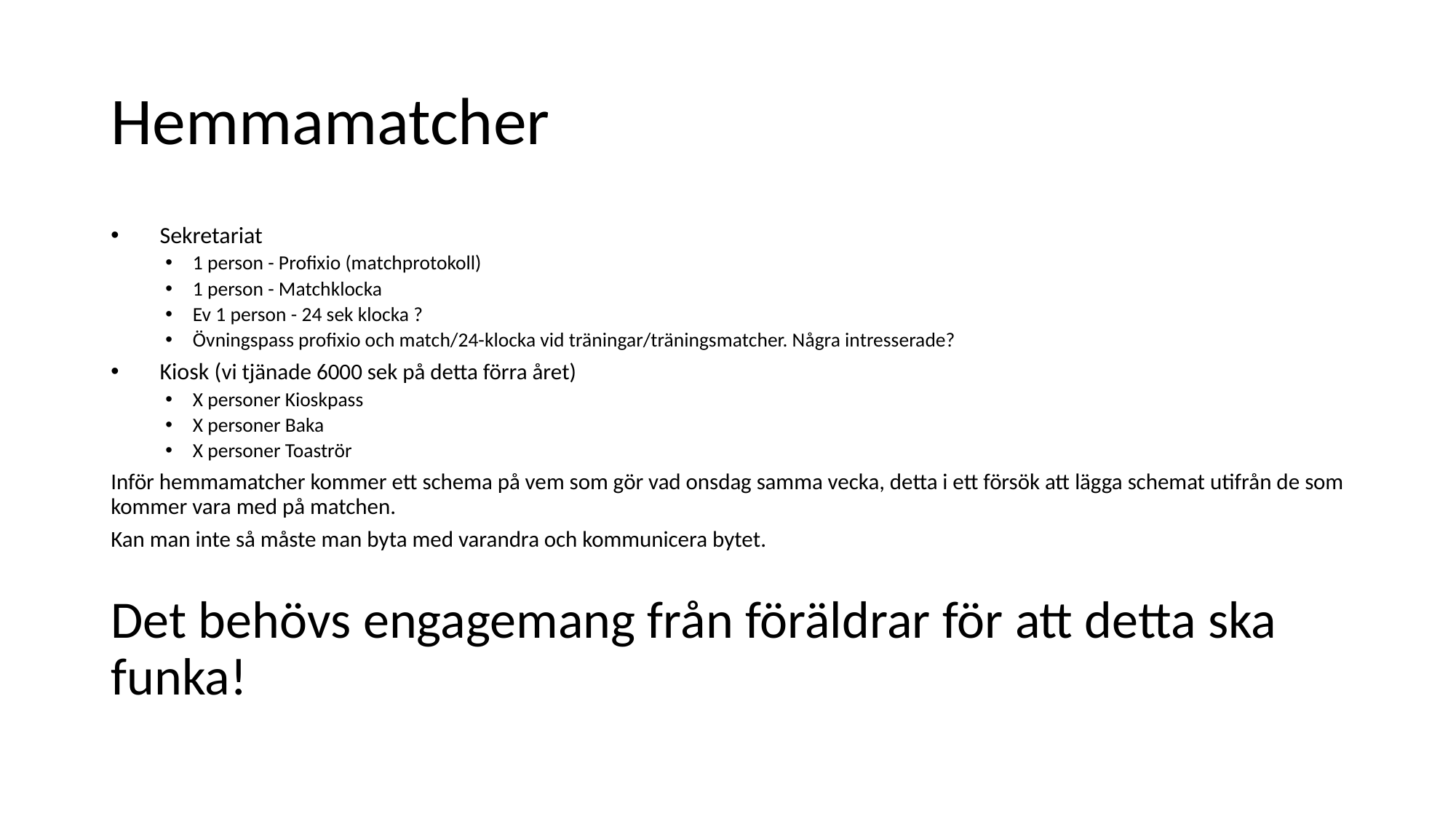

# Hemmamatcher
Sekretariat
1 person - Profixio (matchprotokoll)
1 person - Matchklocka
Ev 1 person - 24 sek klocka ?
Övningspass profixio och match/24-klocka vid träningar/träningsmatcher. Några intresserade?
Kiosk (vi tjänade 6000 sek på detta förra året)
X personer Kioskpass
X personer Baka
X personer Toaströr
Inför hemmamatcher kommer ett schema på vem som gör vad onsdag samma vecka, detta i ett försök att lägga schemat utifrån de som kommer vara med på matchen.
Kan man inte så måste man byta med varandra och kommunicera bytet.

Det behövs engagemang från föräldrar för att detta ska funka!